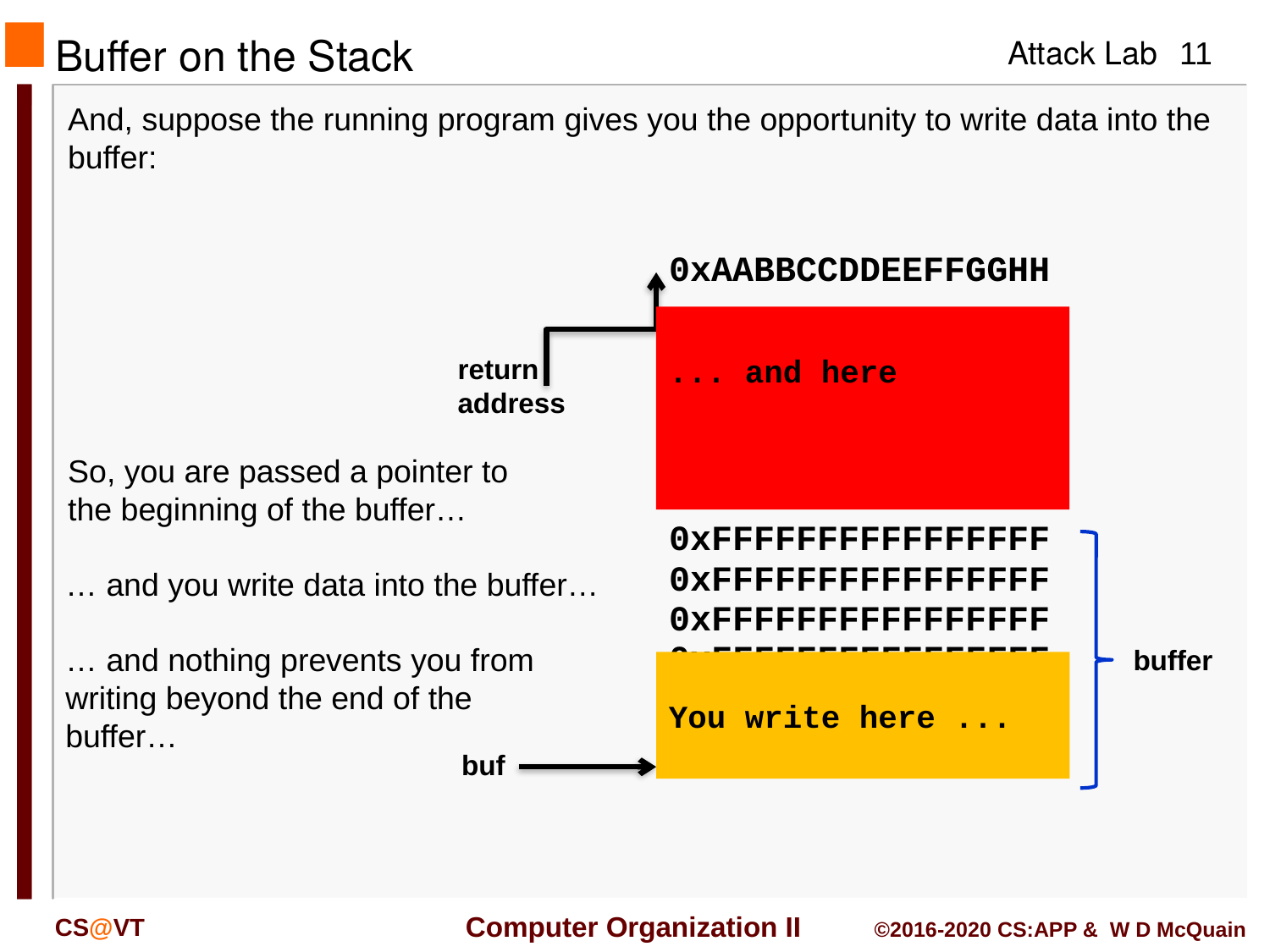

# Buffer on the Stack
And, suppose the running program gives you the opportunity to write data into the buffer:
|  |
| --- |
| 0xAABBCCDDEEFFGGHH |
| 0xFFFFFFFFFFFFFFFF 0xFFFFFFFFFFFFFFFF 0xFFFFFFFFFFFFFFFF 0xFFFFFFFFFFFFFFFF 0xFFFFFFFFFFFFFFFF 0xFFFFFFFFFFFFFFFF |

... and here

… and nothing prevents you from writing beyond the end of the buffer…
return address
So, you are passed a pointer to the beginning of the buffer…

… and you write data into the buffer…

You write here ...

buffer
buf